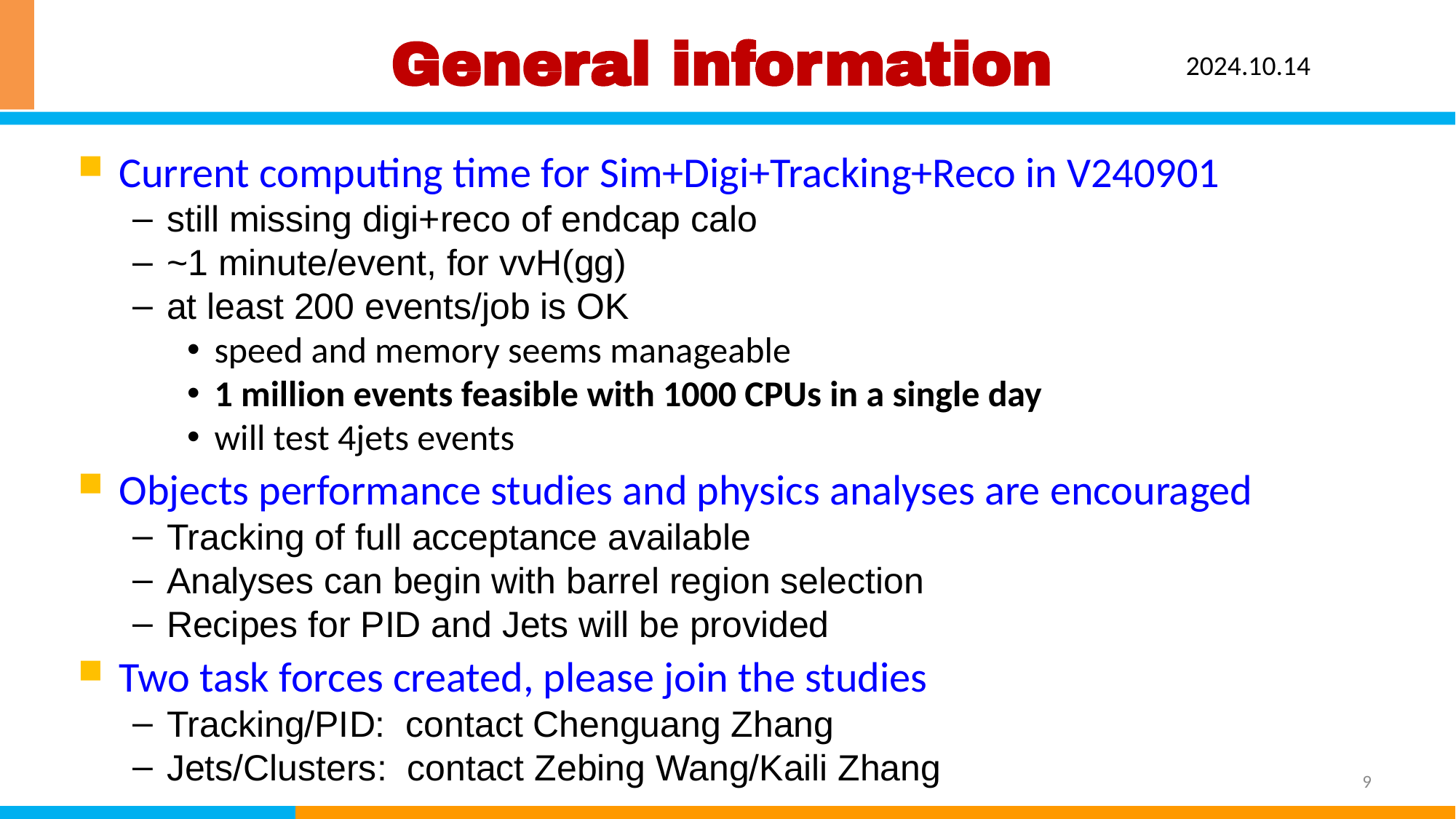

# General information
2024.10.14
Current computing time for Sim+Digi+Tracking+Reco in V240901
still missing digi+reco of endcap calo
~1 minute/event, for vvH(gg)
at least 200 events/job is OK
speed and memory seems manageable
1 million events feasible with 1000 CPUs in a single day
will test 4jets events
Objects performance studies and physics analyses are encouraged
Tracking of full acceptance available
Analyses can begin with barrel region selection
Recipes for PID and Jets will be provided
Two task forces created, please join the studies
Tracking/PID:  contact Chenguang Zhang
Jets/Clusters:  contact Zebing Wang/Kaili Zhang

9